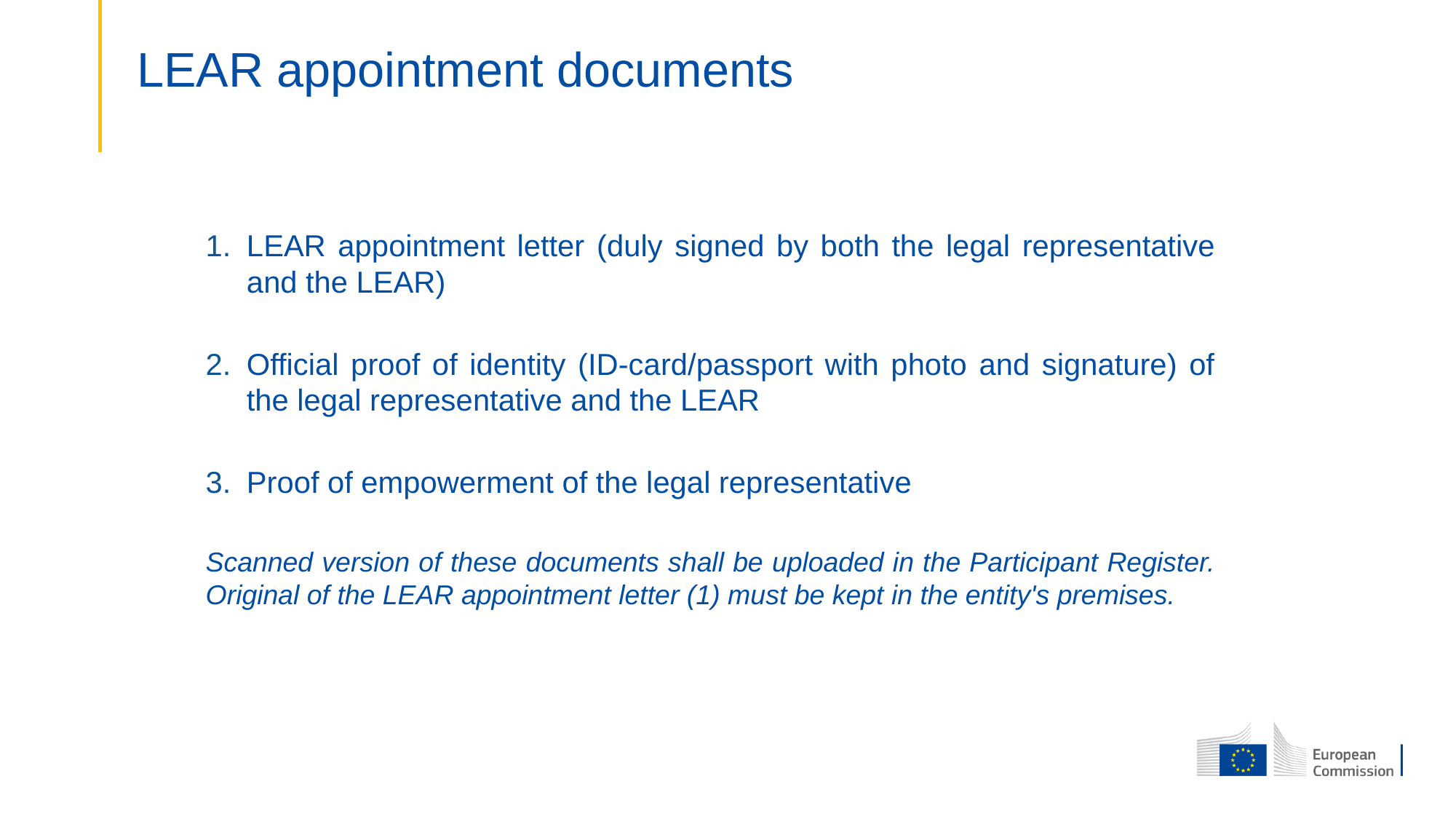

# LEAR appointment documents
LEAR appointment letter (duly signed by both the legal representative and the LEAR)
Official proof of identity (ID-card/passport with photo and signature) of the legal representative and the LEAR
Proof of empowerment of the legal representative
Scanned version of these documents shall be uploaded in the Participant Register. Original of the LEAR appointment letter (1) must be kept in the entity's premises.